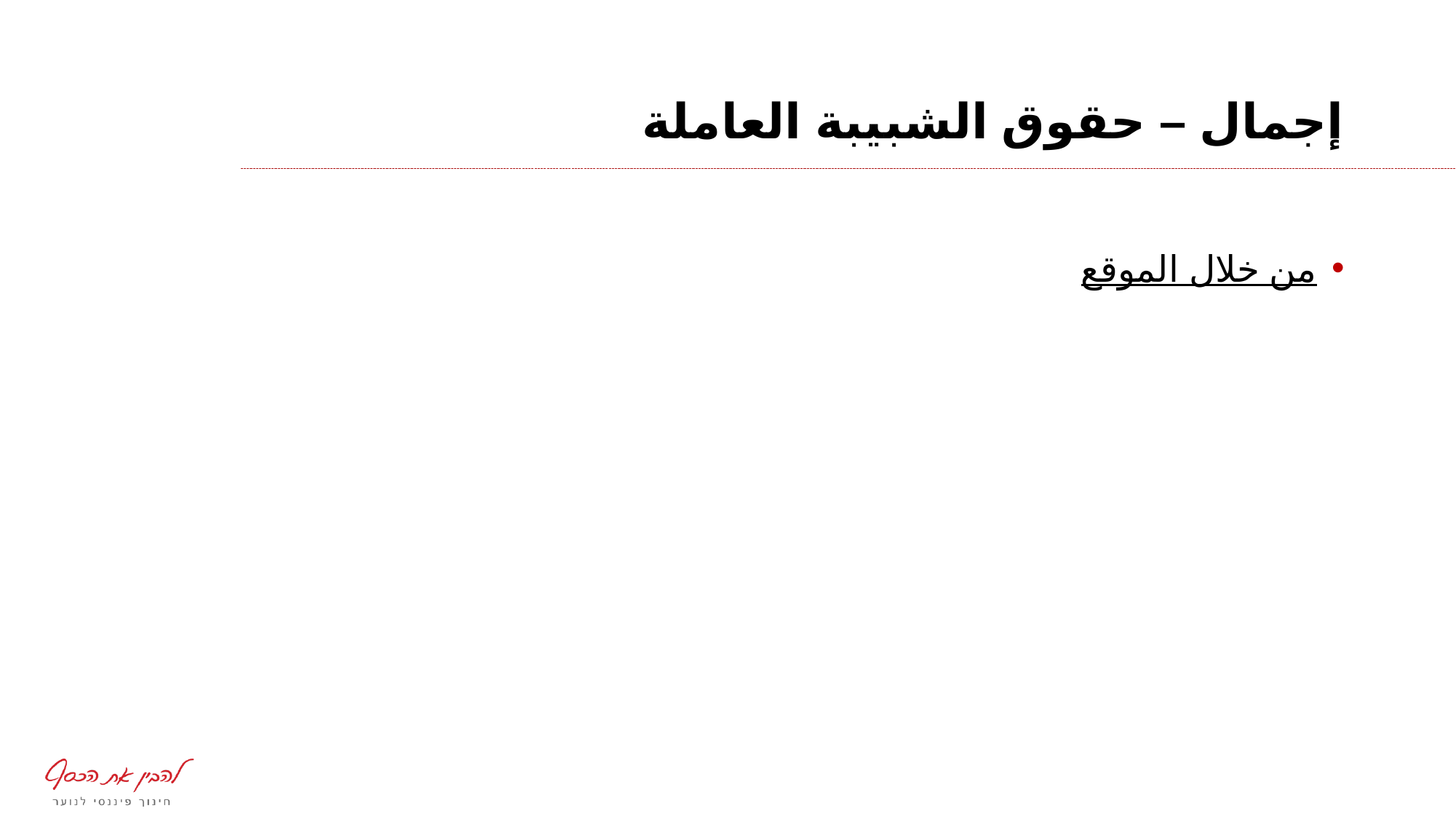

# إجمال – حقوق الشبيبة العاملة

من خلال الموقع